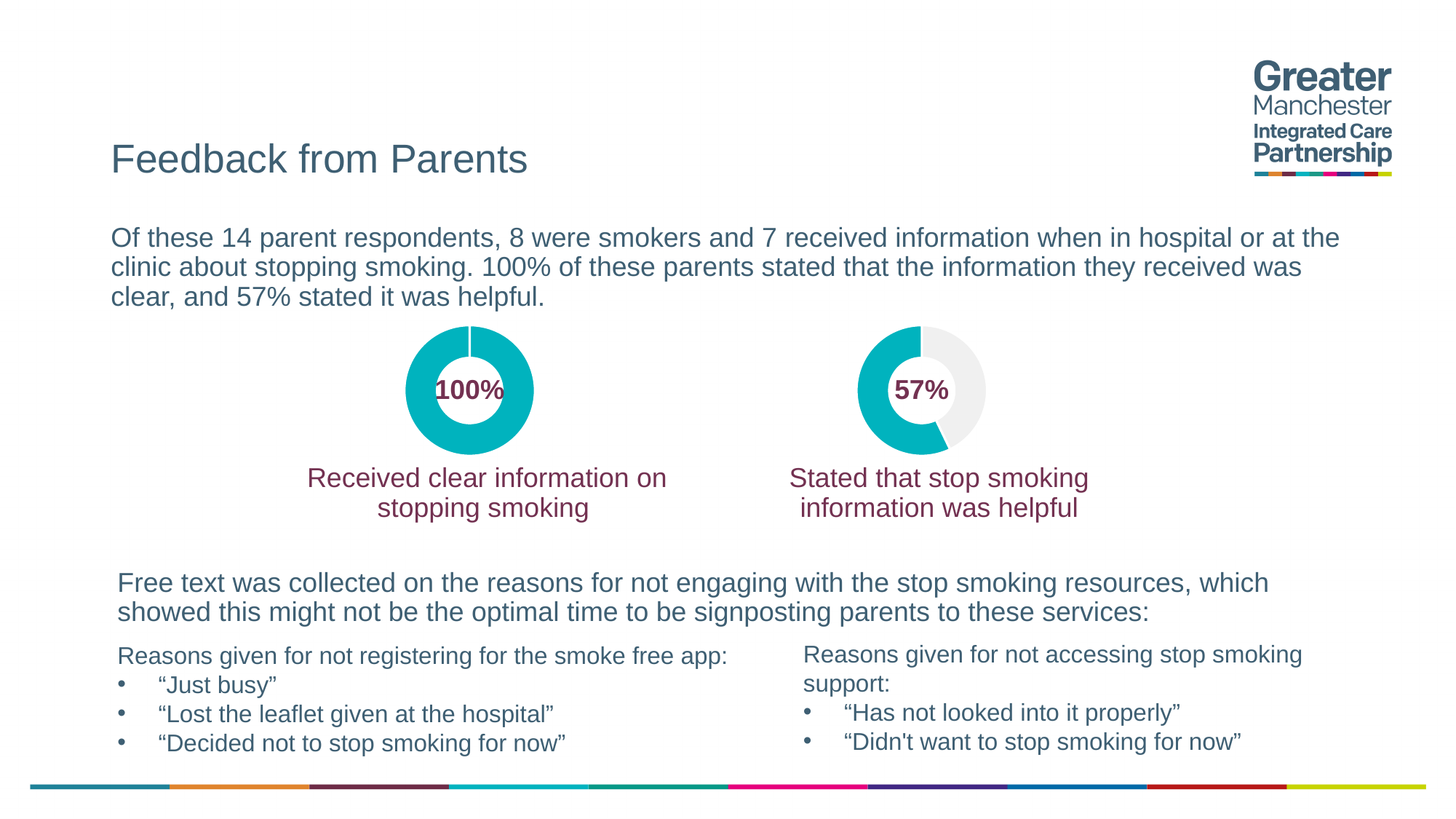

# Feedback from Parents
Of these 14 parent respondents, 8 were smokers and 7 received information when in hospital or at the clinic about stopping smoking. 100% of these parents stated that the information they received was clear, and 57% stated it was helpful.

### Chart

| Category | Sales |
|---|---|
| 1st Qtr | 100.0 |
| 2nd Qtr | 0.0 |

### Chart

| Category | Sales |
|---|---|
| 1st Qtr | 3.0 |
| 2nd Qtr | 4.0 |
100%
57%
Received clear information on stopping smoking
Stated that stop smoking information was helpful
Free text was collected on the reasons for not engaging with the stop smoking resources, which showed this might not be the optimal time to be signposting parents to these services:
Reasons given for not accessing stop smoking support:
“Has not looked into it properly”
“Didn't want to stop smoking for now”
Reasons given for not registering for the smoke free app:
“Just busy”
“Lost the leaflet given at the hospital”
“Decided not to stop smoking for now”